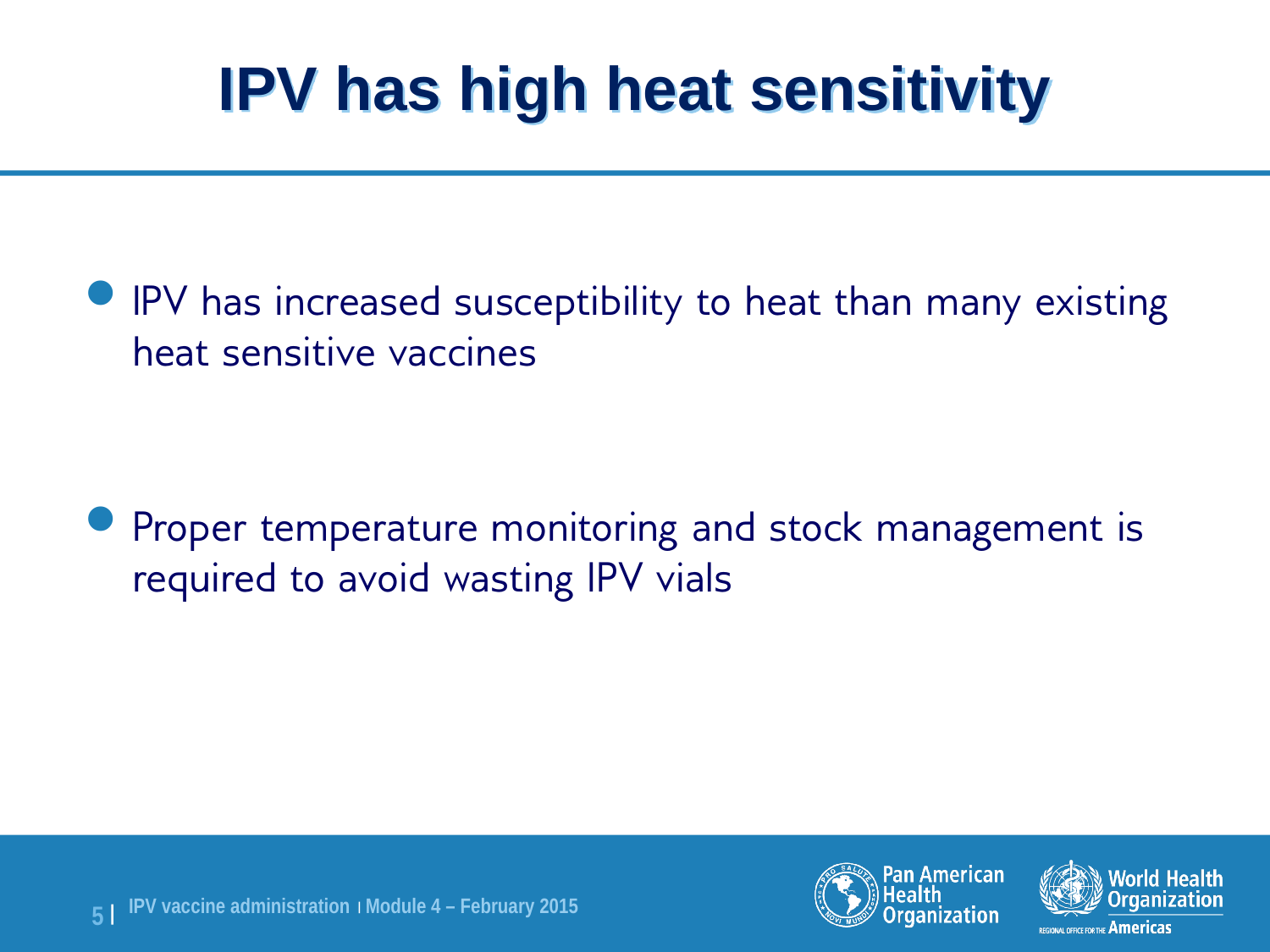

IPV has high heat sensitivity

IPV has increased susceptibility to heat than many existing heat sensitive vaccines

Proper temperature monitoring and stock management is required to avoid wasting IPV vials